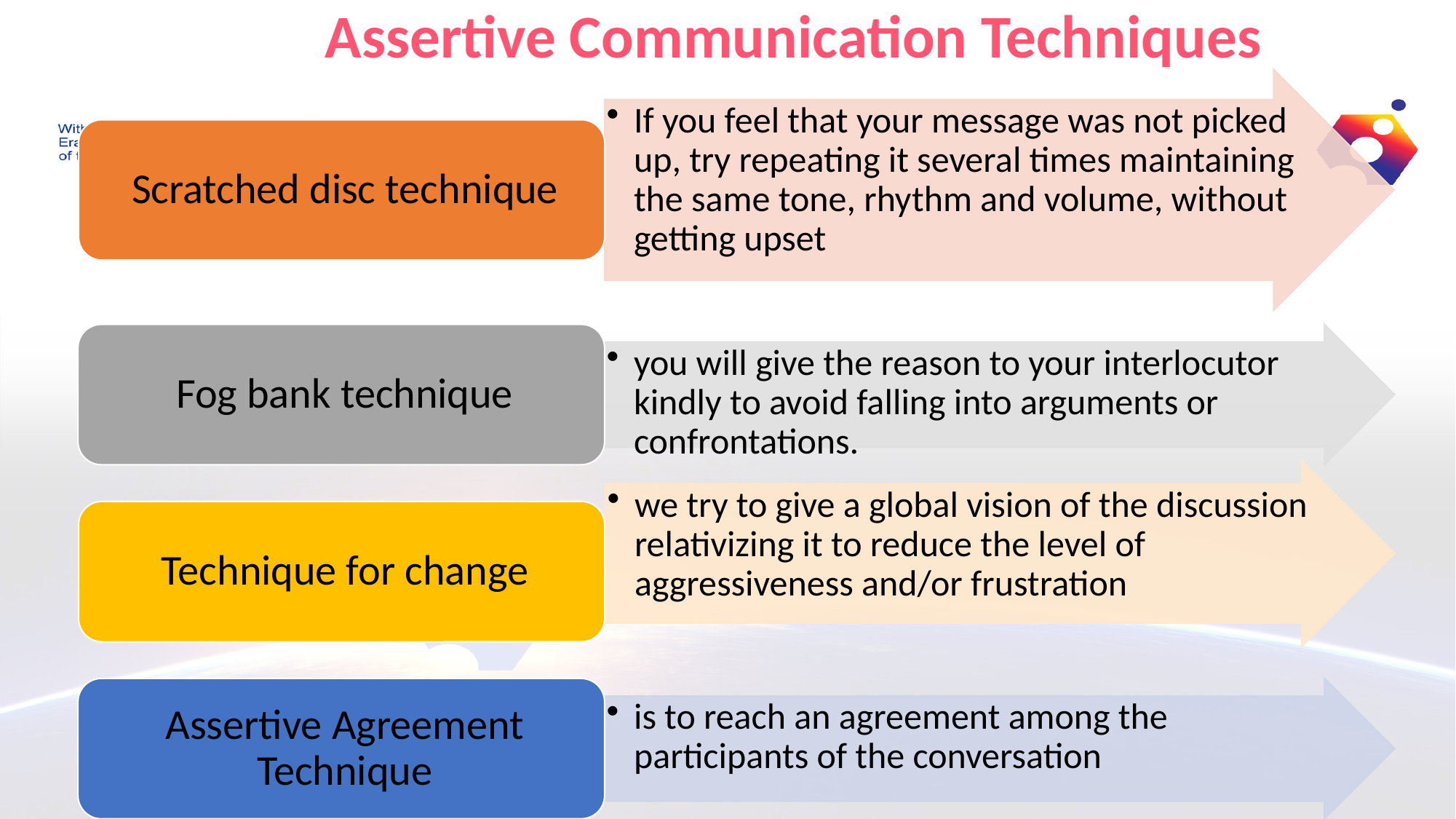

Assertive Communication Techniques
If you feel that your message was not picked up, try repeating it several times maintaining the same tone, rhythm and volume, without getting upset
Scratched disc technique
you will give the reason to your interlocutor kindly to avoid falling into arguments or confrontations.
Fog bank technique
we try to give a global vision of the discussion relativizing it to reduce the level of aggressiveness and/or frustration
Technique for change
is to reach an agreement among the participants of the conversation
Assertive Agreement Technique